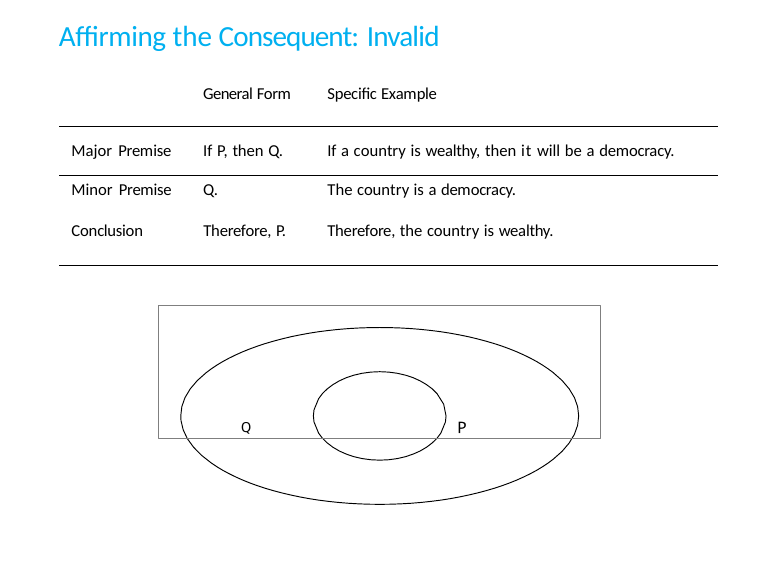

Affirming the Consequent: Invalid
|  | General Form | Specific Example |
| --- | --- | --- |
| Major Premise | If P, then Q. | If a country is wealthy, then it will be a democracy. |
| Minor Premise | Q. | The country is a democracy. |
| Conclusion | Therefore, P. | Therefore, the country is wealthy. |

Q	P